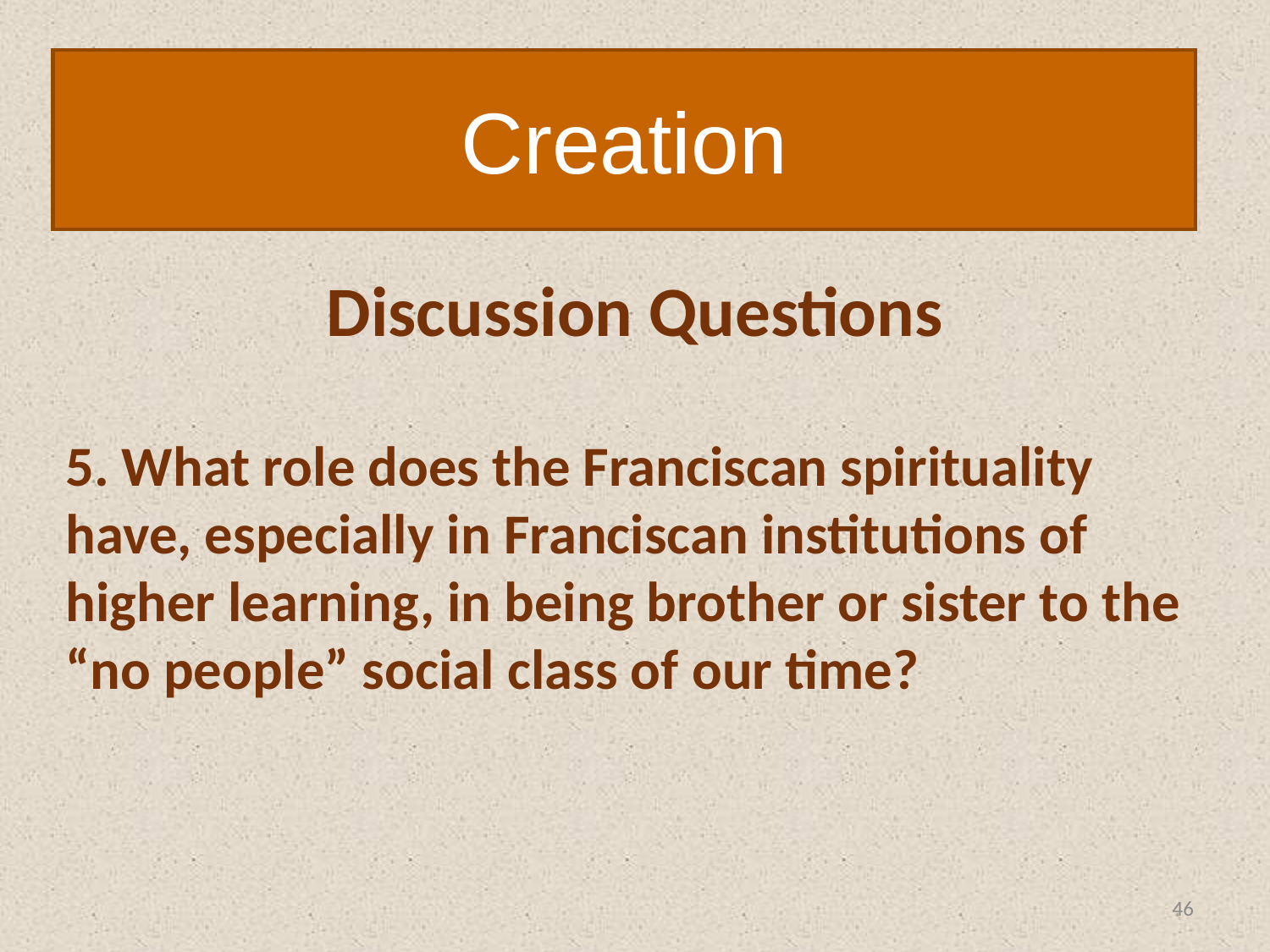

Creation
# Discussion Questions
5. What role does the Franciscan spirituality have, especially in Franciscan institutions of higher learning, in being brother or sister to the “no people” social class of our time?

46